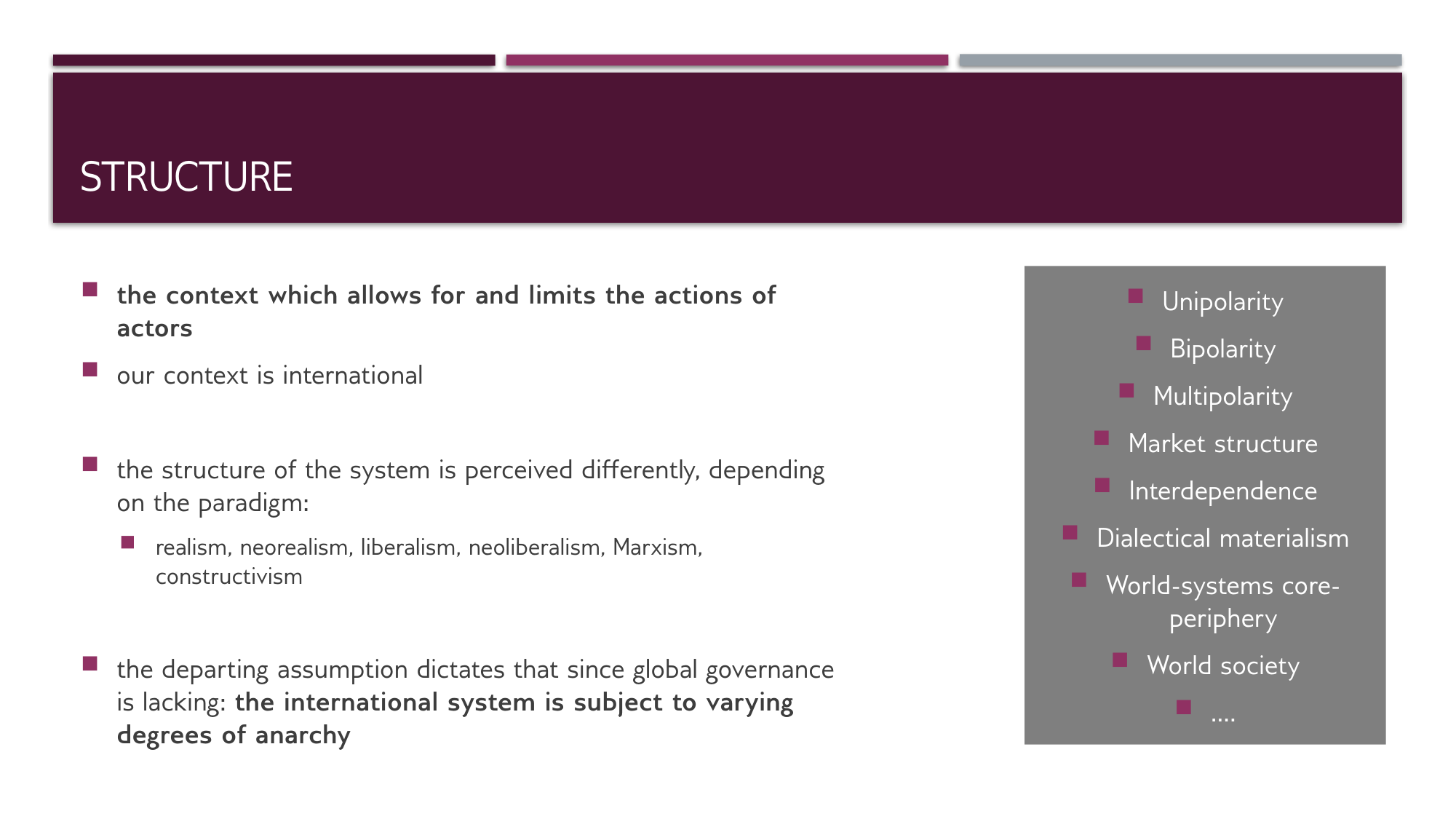

# structure
the context which allows for and limits the actions of actors
our context is international

the structure of the system is perceived differently, depending on the paradigm:
realism, neorealism, liberalism, neoliberalism, Marxism, constructivism

the departing assumption dictates that since global governance is lacking: the international system is subject to varying degrees of anarchy
Unipolarity
Bipolarity
Multipolarity
Market structure
Interdependence
Dialectical materialism
World-systems core-periphery
World society
….